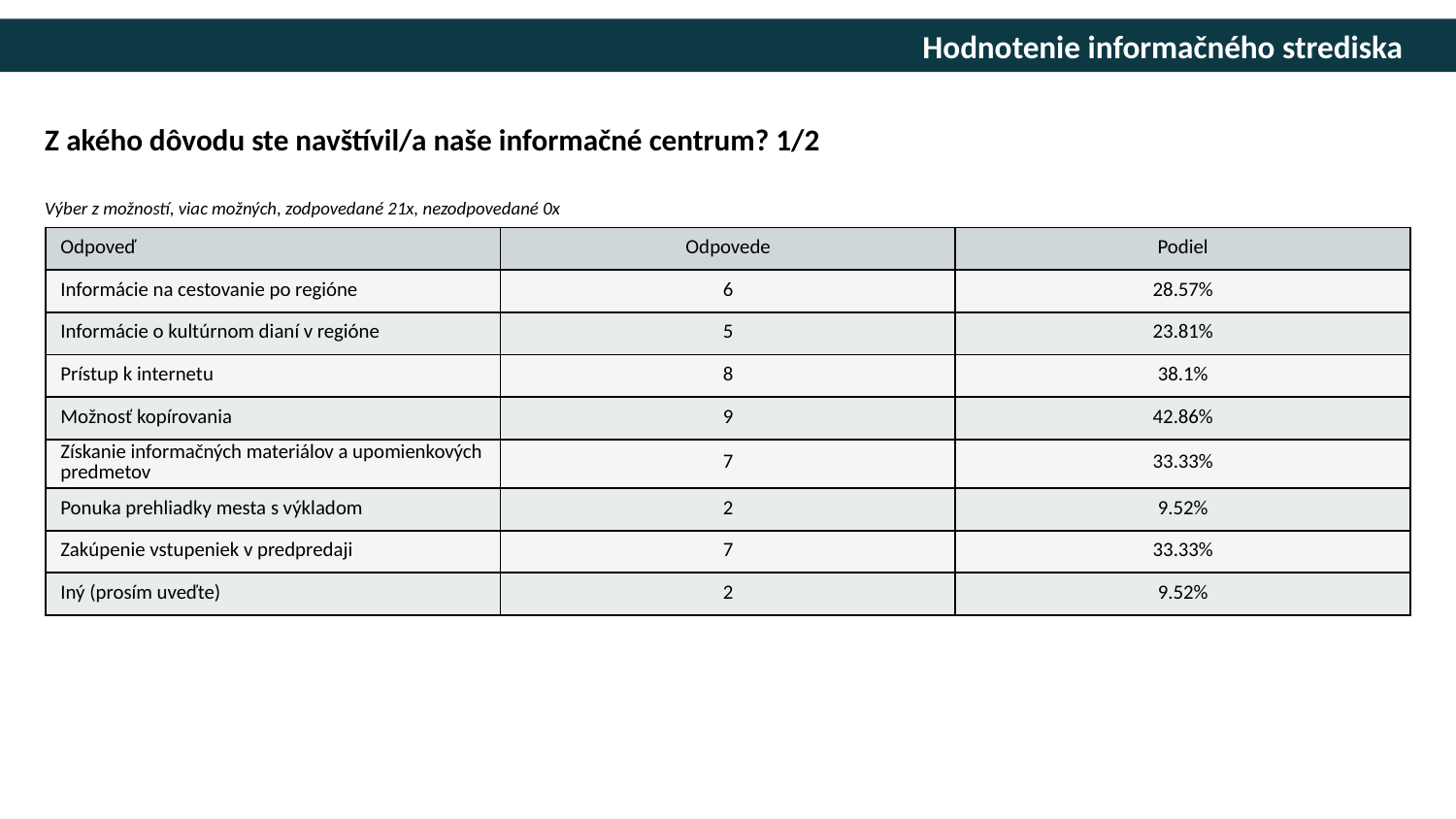

Z akého dôvodu ste navštívil/a naše informačné centrum? 1/2
Výber z možností, viac možných, zodpovedané 21x, nezodpovedané 0x
| Odpoveď | Odpovede | Podiel |
| --- | --- | --- |
| Informácie na cestovanie po regióne | 6 | 28.57% |
| Informácie o kultúrnom dianí v regióne | 5 | 23.81% |
| Prístup k internetu | 8 | 38.1% |
| Možnosť kopírovania | 9 | 42.86% |
| Získanie informačných materiálov a upomienkových predmetov | 7 | 33.33% |
| Ponuka prehliadky mesta s výkladom | 2 | 9.52% |
| Zakúpenie vstupeniek v predpredaji | 7 | 33.33% |
| Iný (prosím uveďte) | 2 | 9.52% |